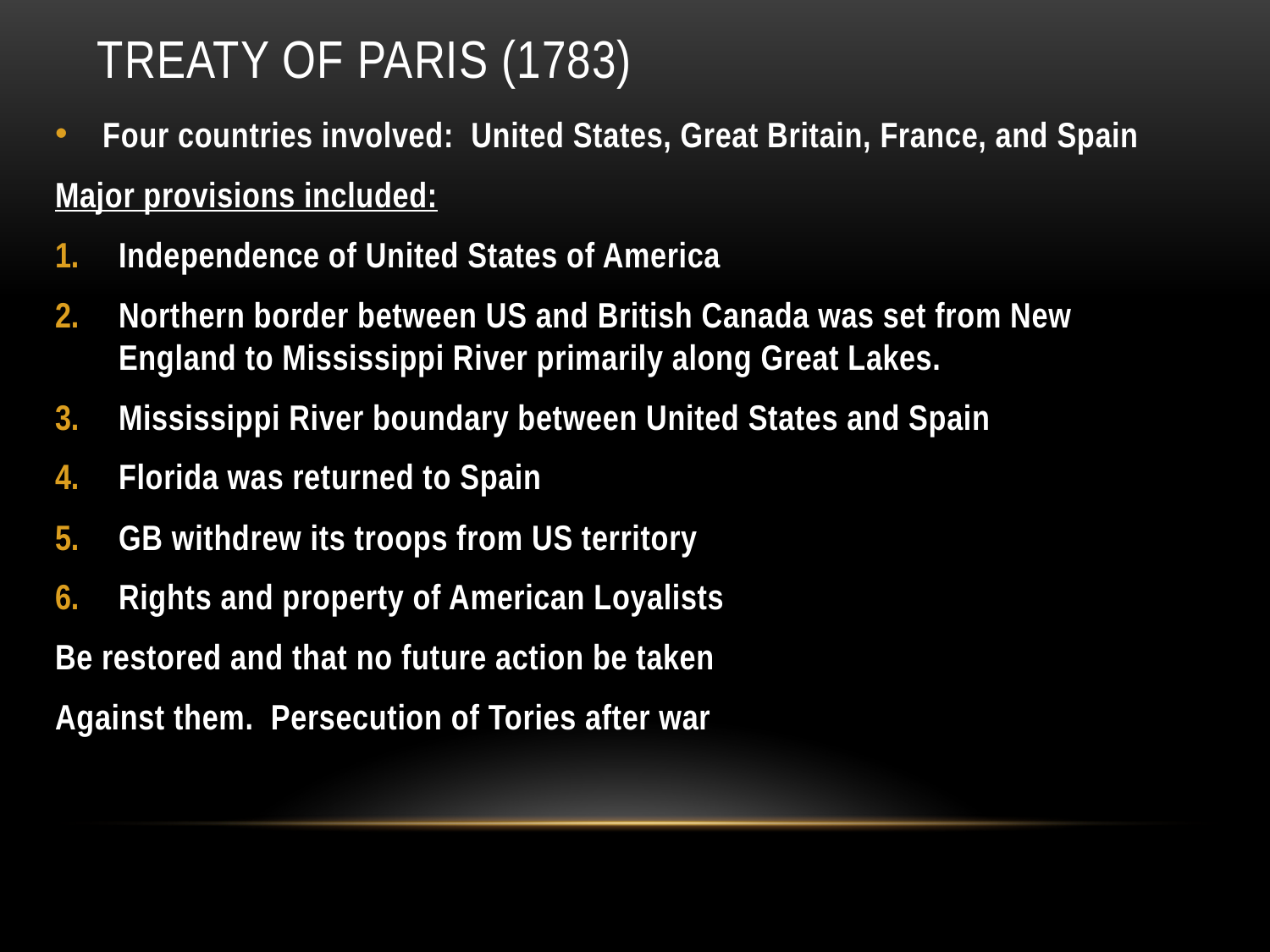

# Treaty of paris (1783)
Four countries involved:  United States, Great Britain, France, and Spain
Major provisions included:
Independence of United States of America
Northern border between US and British Canada was set from New England to Mississippi River primarily along Great Lakes.
Mississippi River boundary between United States and Spain
Florida was returned to Spain
GB withdrew its troops from US territory
Rights and property of American Loyalists
Be restored and that no future action be taken
Against them.  Persecution of Tories after war